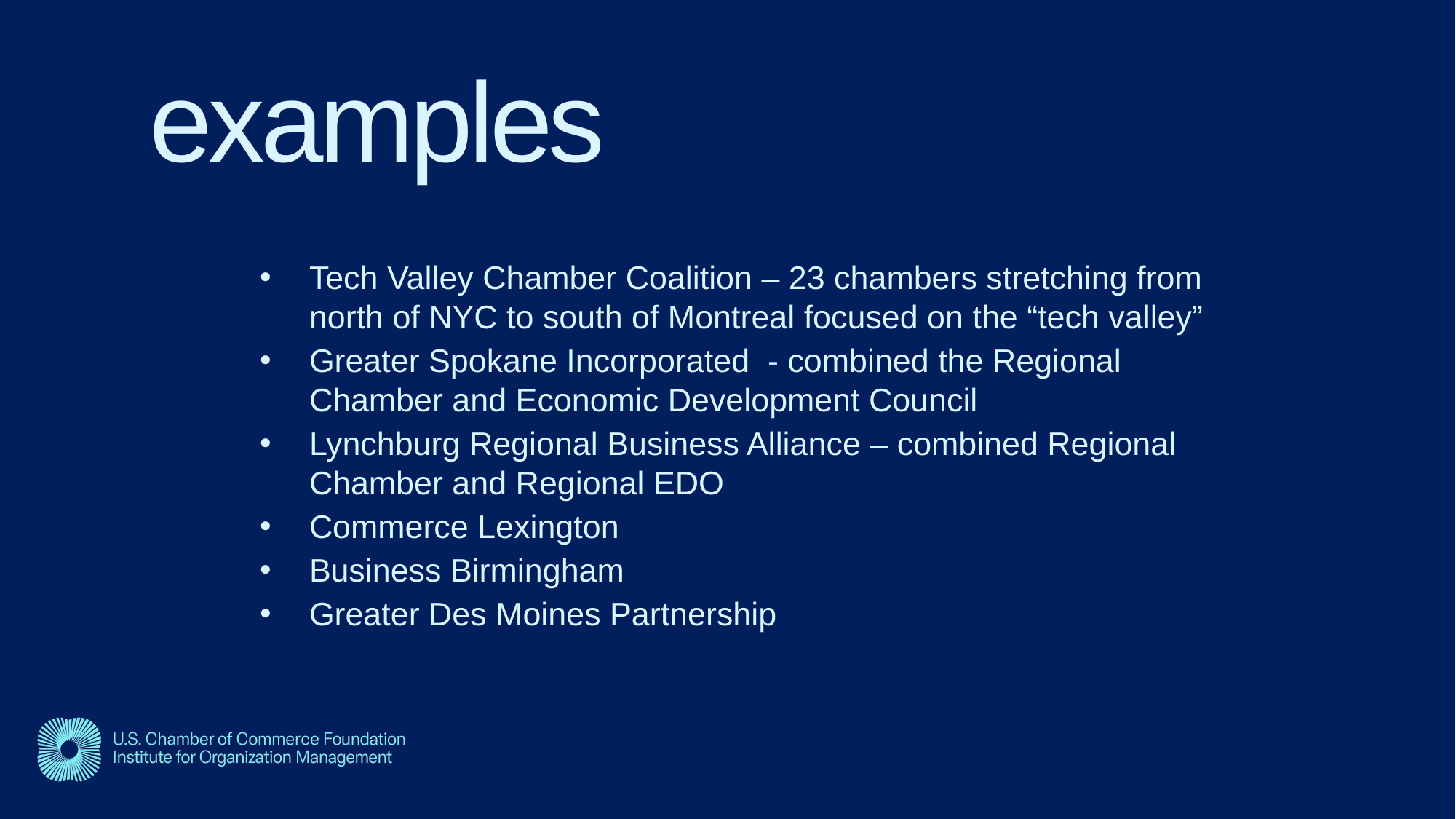

# examples
Tech Valley Chamber Coalition – 23 chambers stretching from north of NYC to south of Montreal focused on the “tech valley”
Greater Spokane Incorporated  - combined the Regional Chamber and Economic Development Council
Lynchburg Regional Business Alliance – combined Regional Chamber and Regional EDO
Commerce Lexington
Business Birmingham
Greater Des Moines Partnership